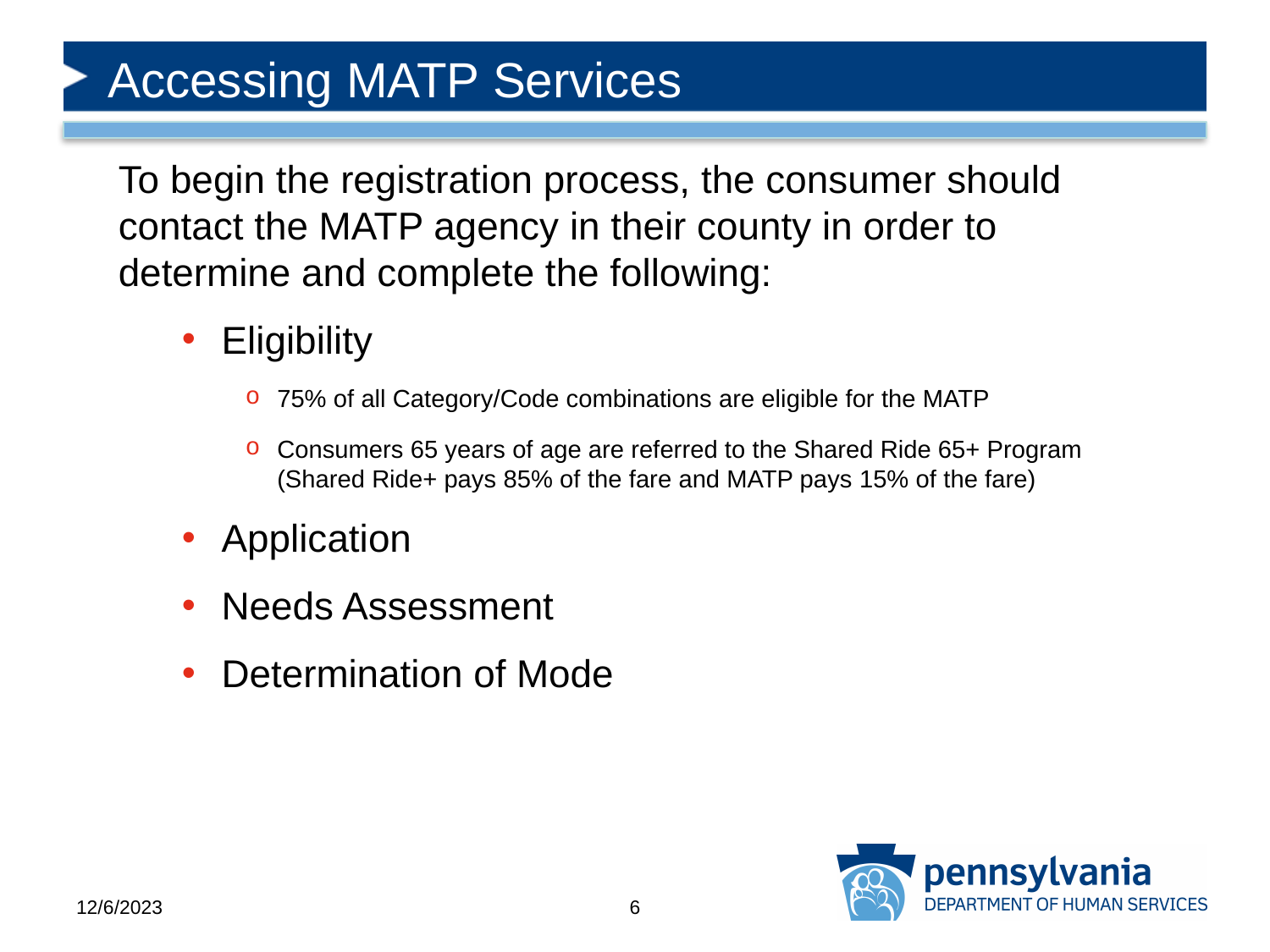

# Accessing MATP Services
To begin the registration process, the consumer should contact the MATP agency in their county in order to determine and complete the following:
Eligibility
75% of all Category/Code combinations are eligible for the MATP
Consumers 65 years of age are referred to the Shared Ride 65+ Program (Shared Ride+ pays 85% of the fare and MATP pays 15% of the fare)
Application
Needs Assessment
Determination of Mode

12/6/2023
6